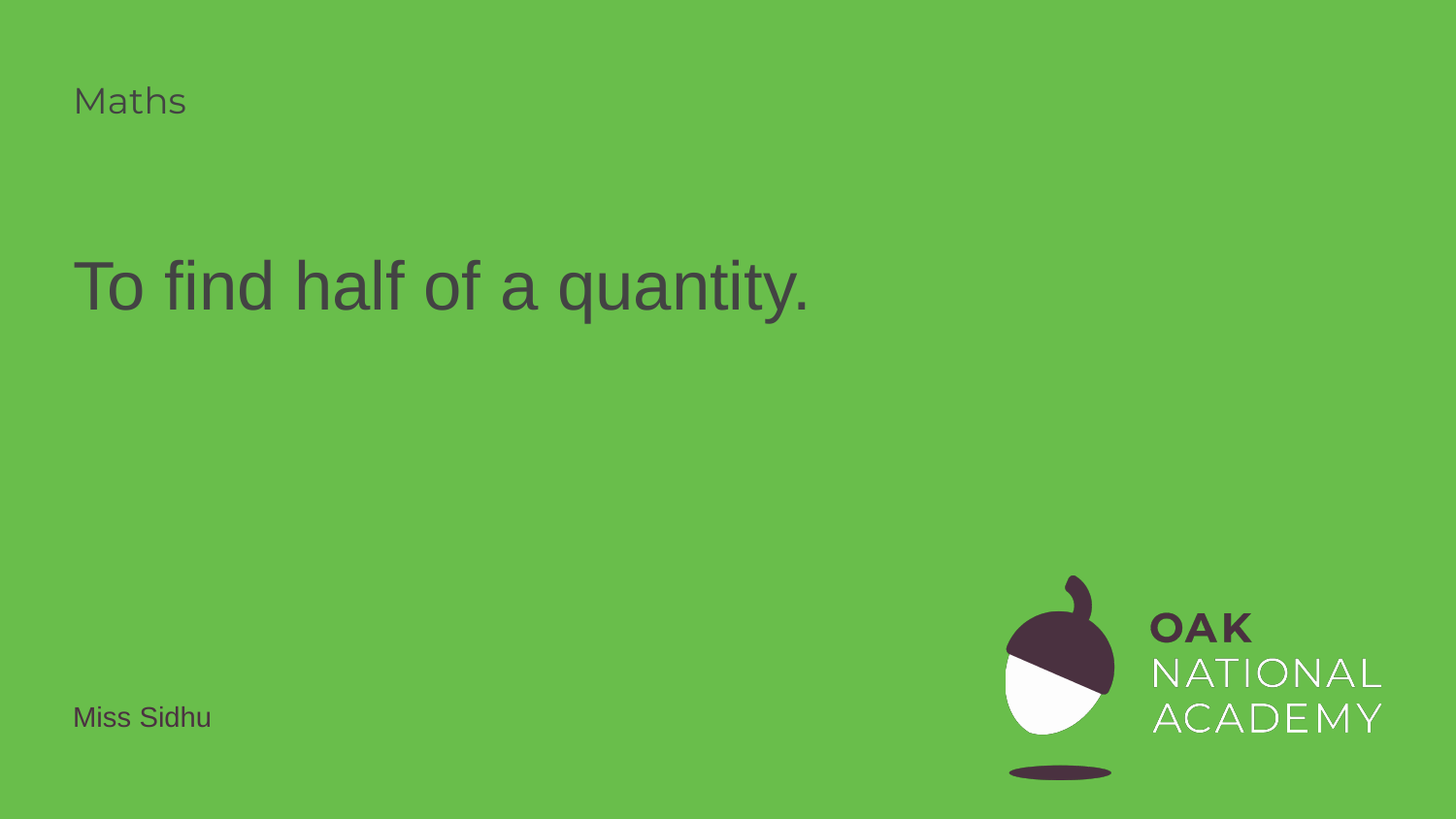

Maths
# To find half of a quantity.
Miss Sidhu